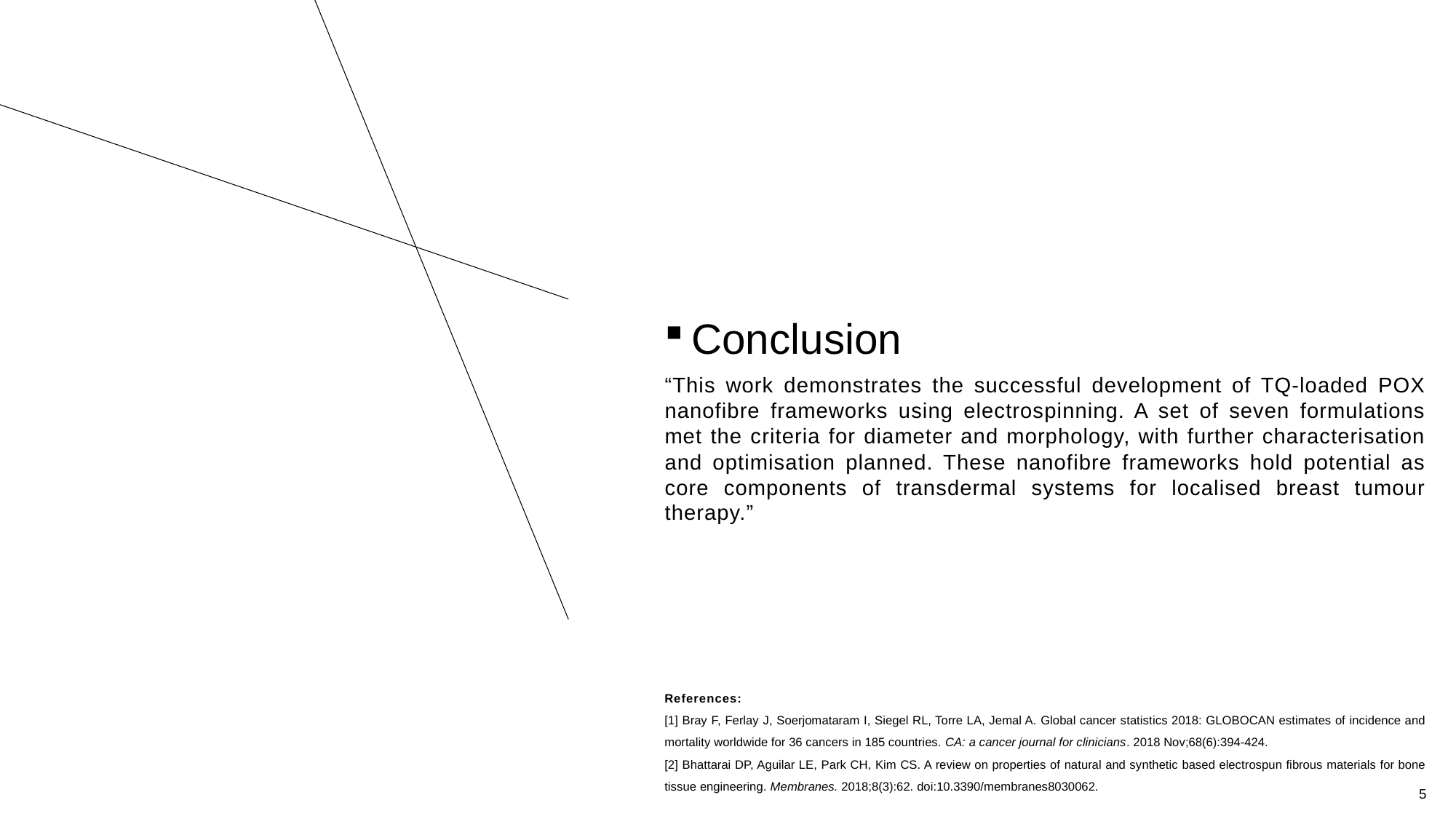

Conclusion
“This work demonstrates the successful development of TQ-loaded POX nanofibre frameworks using electrospinning. A set of seven formulations met the criteria for diameter and morphology, with further characterisation and optimisation planned. These nanofibre frameworks hold potential as core components of transdermal systems for localised breast tumour therapy.”

References:
[1] Bray F, Ferlay J, Soerjomataram I, Siegel RL, Torre LA, Jemal A. Global cancer statistics 2018: GLOBOCAN estimates of incidence and mortality worldwide for 36 cancers in 185 countries. CA: a cancer journal for clinicians. 2018 Nov;68(6):394-424.
[2] Bhattarai DP, Aguilar LE, Park CH, Kim CS. A review on properties of natural and synthetic based electrospun fibrous materials for bone tissue engineering. Membranes. 2018;8(3):62. doi:10.3390/membranes8030062.

5